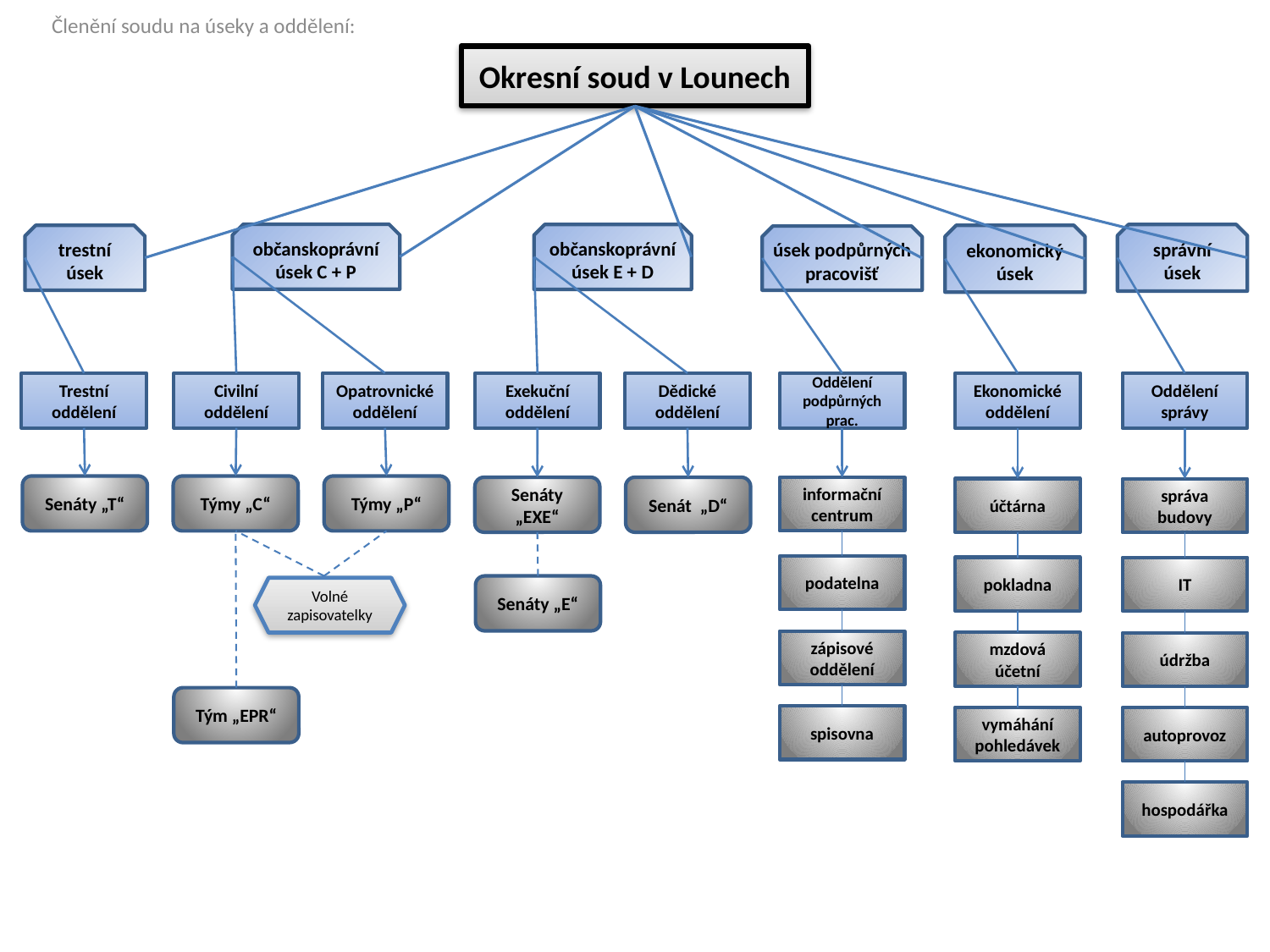

Členění soudu na úseky a oddělení:
Okresní soud v Lounech
občanskoprávní úsek C + P
občanskoprávní úsek E + D
správní úsek
trestní úsek
ekonomický úsek
úsek podpůrných pracovišť
Trestní oddělení
Civilní oddělení
Opatrovnické oddělení
Exekuční oddělení
Dědické oddělení
Oddělení podpůrných prac.
Ekonomické oddělení
Oddělení správy
Senáty „T“
Týmy „C“
Týmy „P“
Senáty „EXE“
Senát  „D“
informační centrum
účtárna
správa budovy
podatelna
pokladna
IT
Senáty „E“
Volné zapisovatelky
zápisové oddělení
mzdová účetní
údržba
Tým „EPR“
spisovna
vymáhání pohledávek
autoprovoz
hospodářka